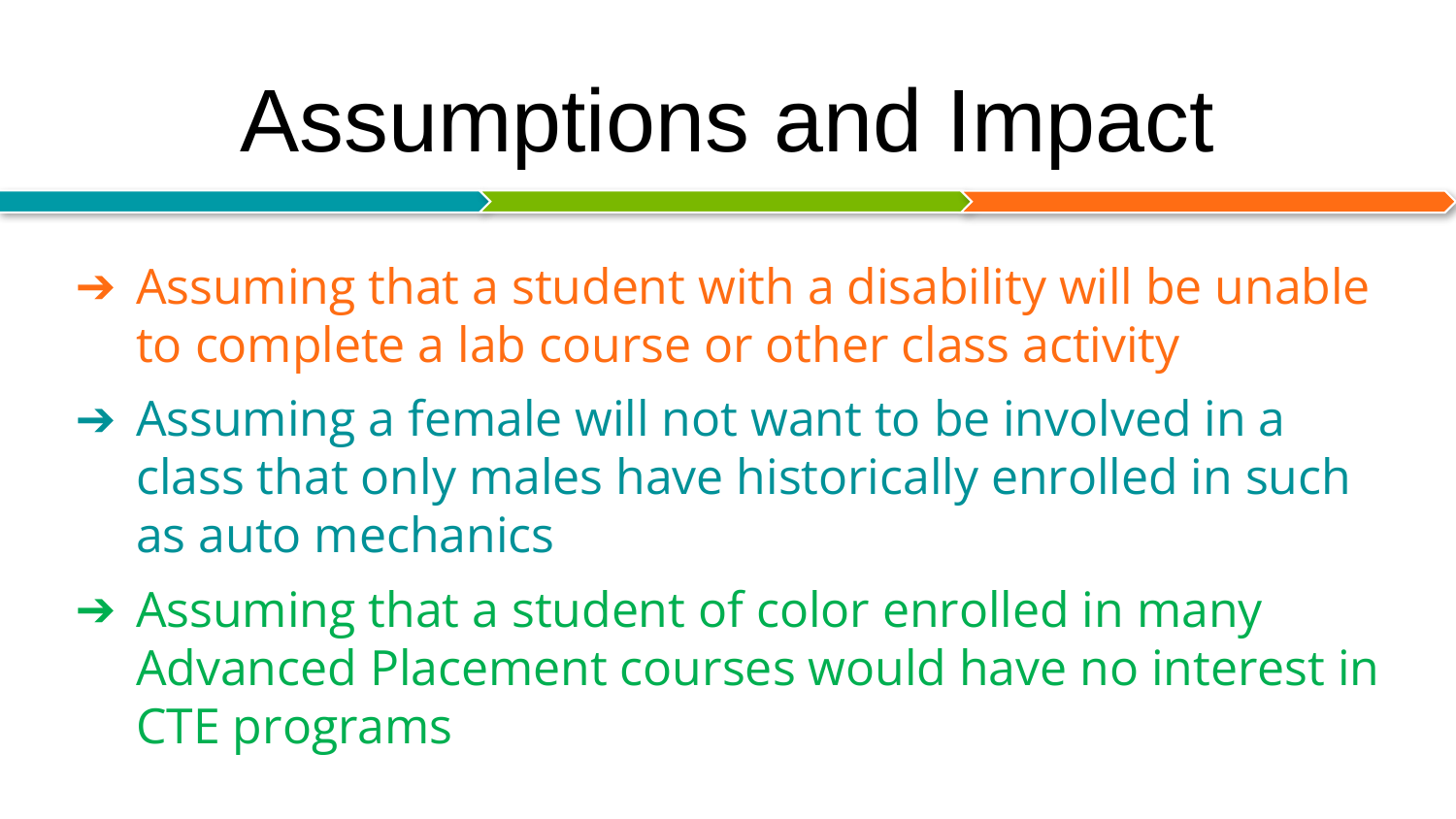

# Assumptions and Impact
Assuming that a student with a disability will be unable to complete a lab course or other class activity
Assuming a female will not want to be involved in a class that only males have historically enrolled in such as auto mechanics
Assuming that a student of color enrolled in many Advanced Placement courses would have no interest in CTE programs